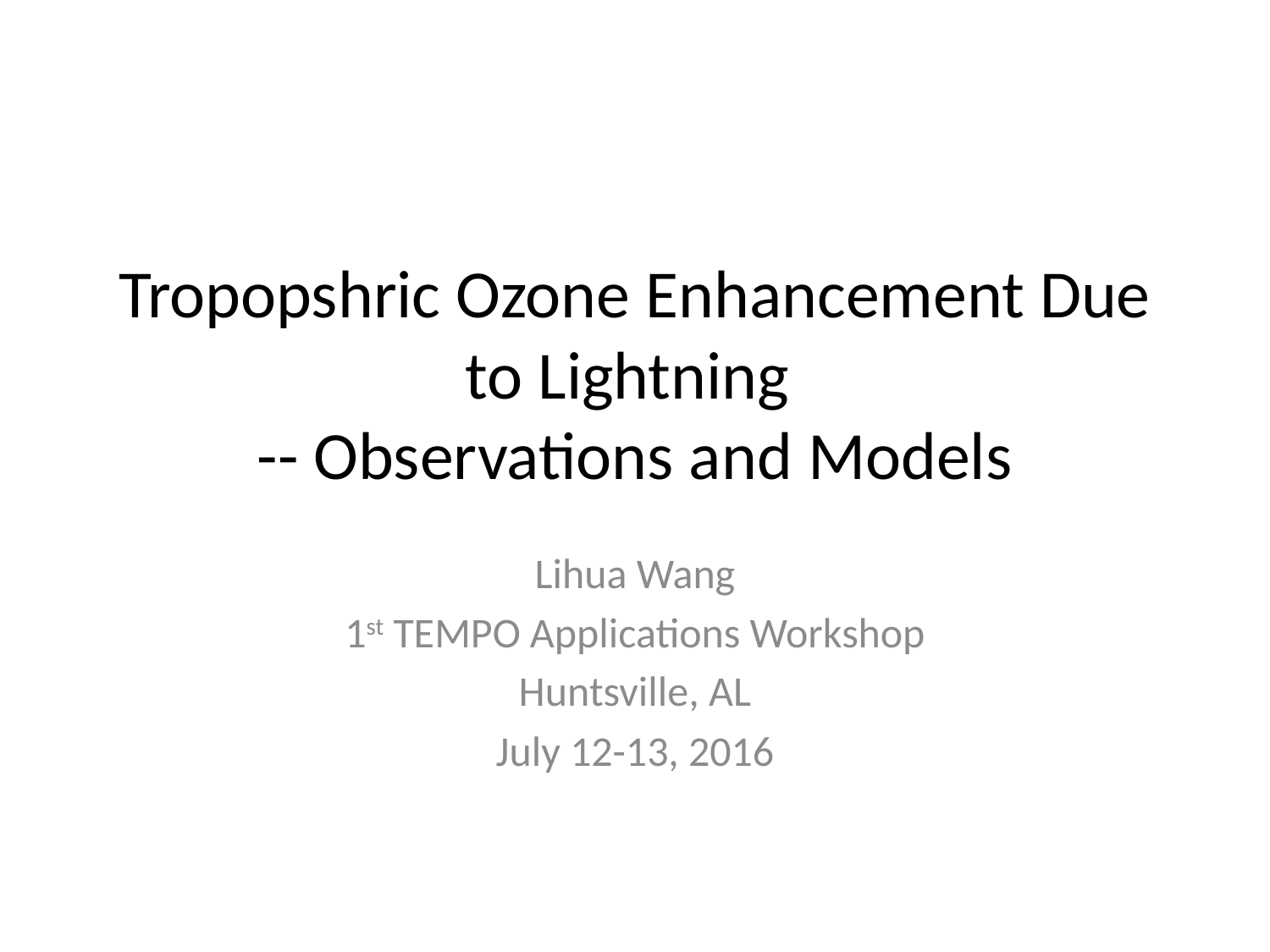

# Tropopshric Ozone Enhancement Due to Lightning -- Observations and Models
Lihua Wang
1st TEMPO Applications Workshop
Huntsville, AL
July 12-13, 2016